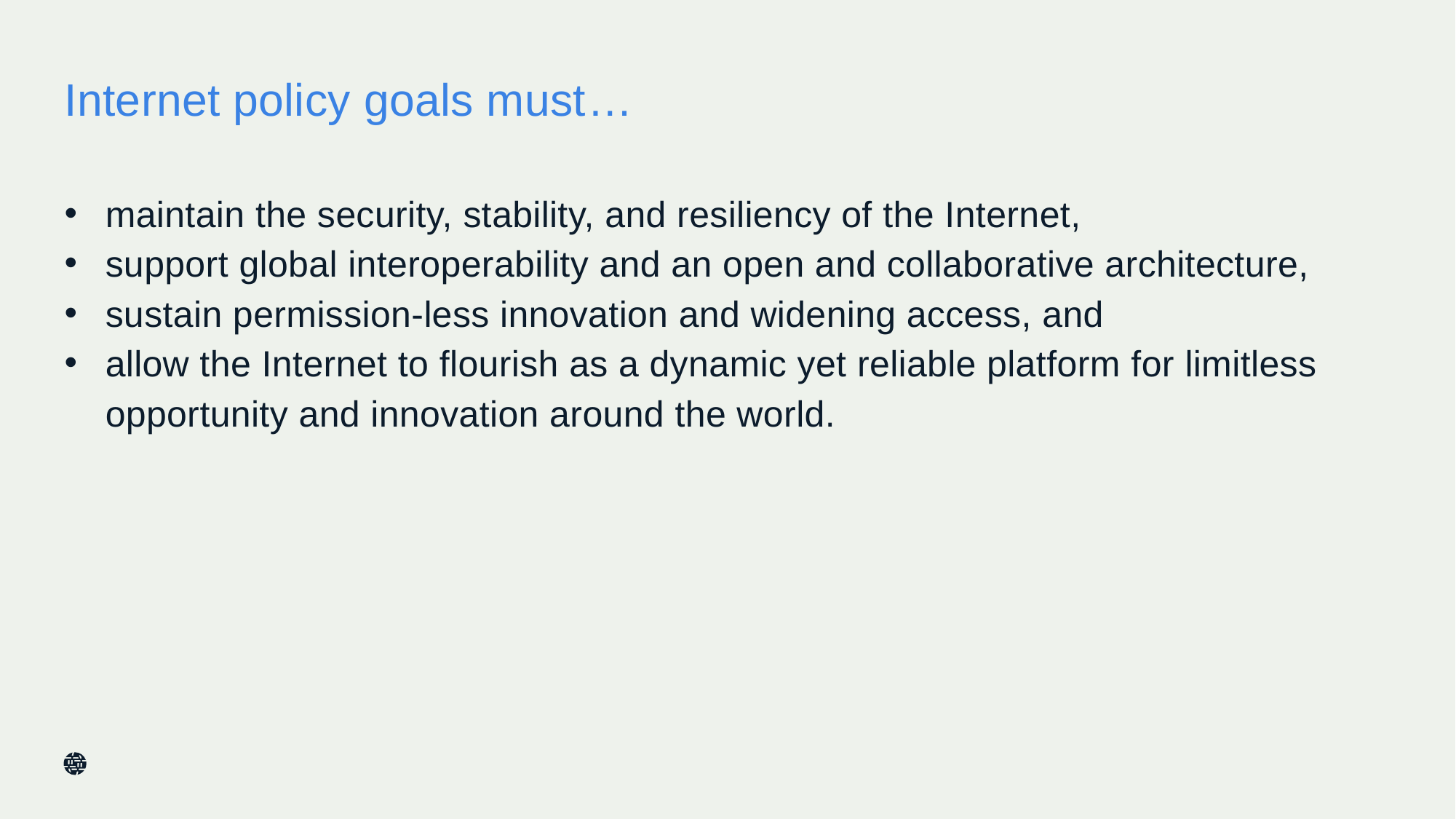

# Internet policy goals must…
maintain the security, stability, and resiliency of the Internet,
support global interoperability and an open and collaborative architecture,
sustain permission-less innovation and widening access, and
allow the Internet to flourish as a dynamic yet reliable platform for limitless opportunity and innovation around the world.